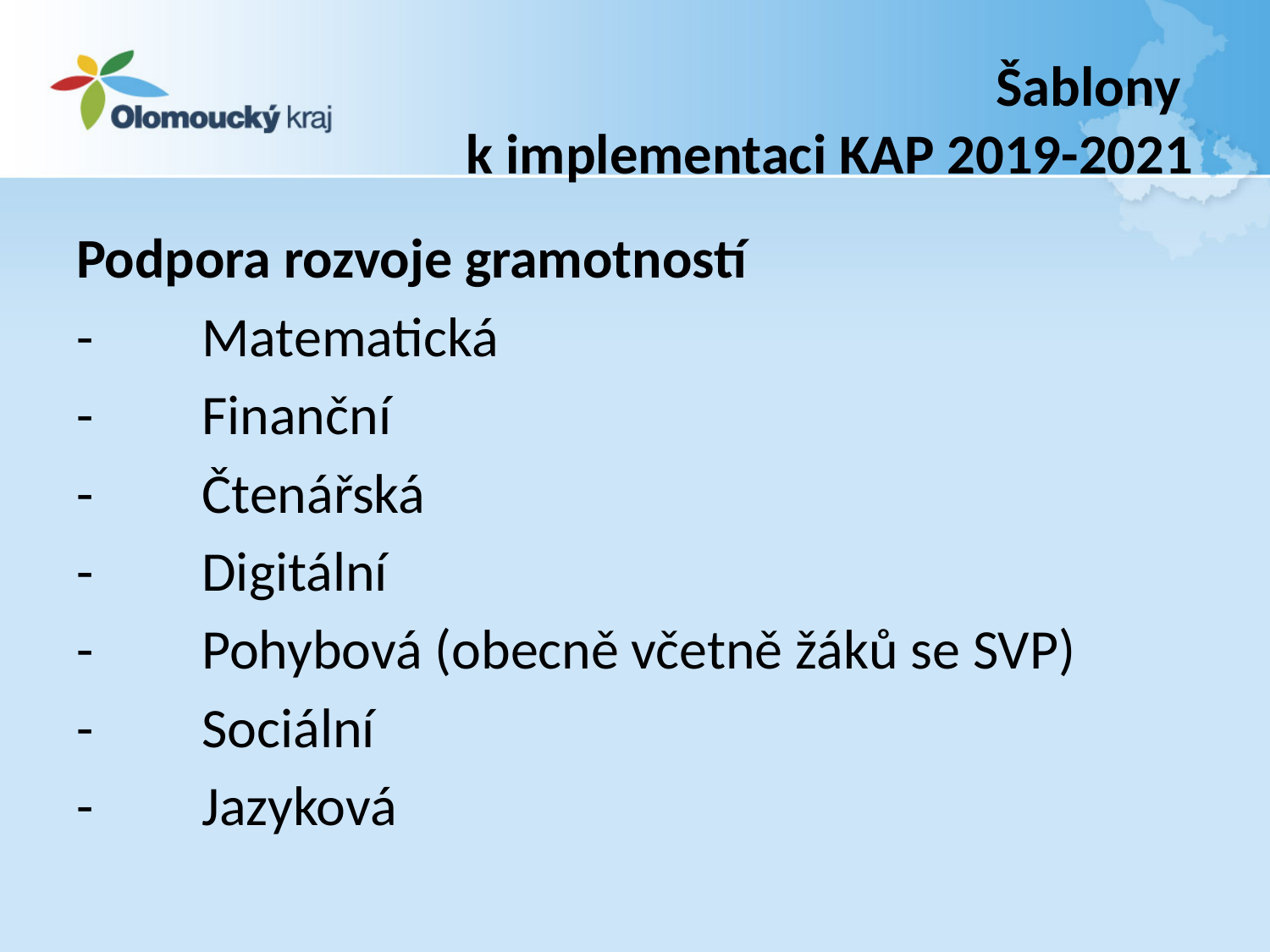

# Šablony k implementaci KAP 2019-2021
Podpora rozvoje gramotností
-	Matematická
-	Finanční
-	Čtenářská
-	Digitální
-	Pohybová (obecně včetně žáků se SVP)
-	Sociální
-	Jazyková